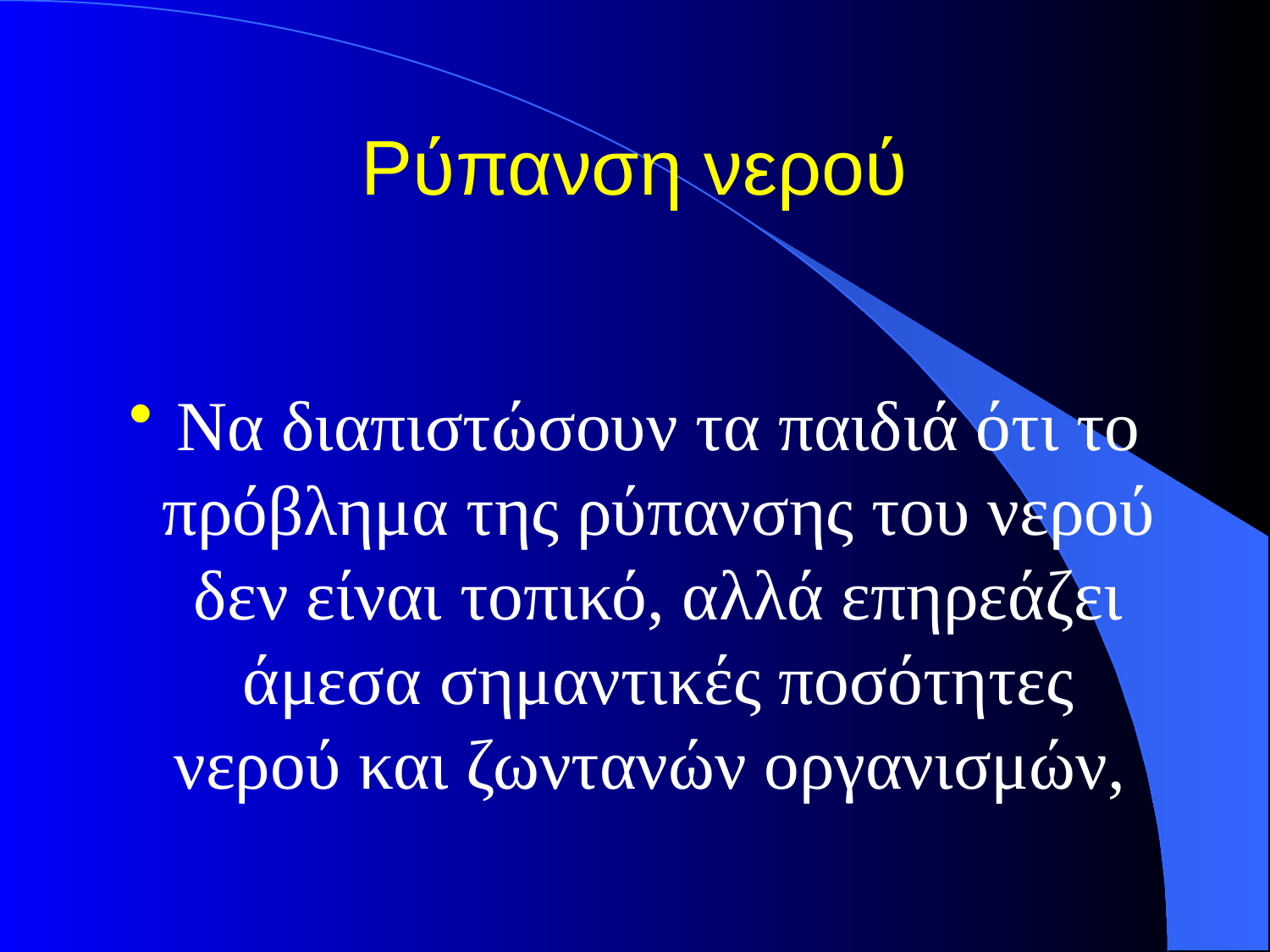

# Ρύπανση νερού

Να διαπιστώσουν τα παιδιά ότι το πρόβλημα της ρύπανσης του νερού δεν είναι τοπικό, αλλά επηρεάζει άμεσα σημαντικές ποσότητες νερού και ζωντανών οργανισμών,